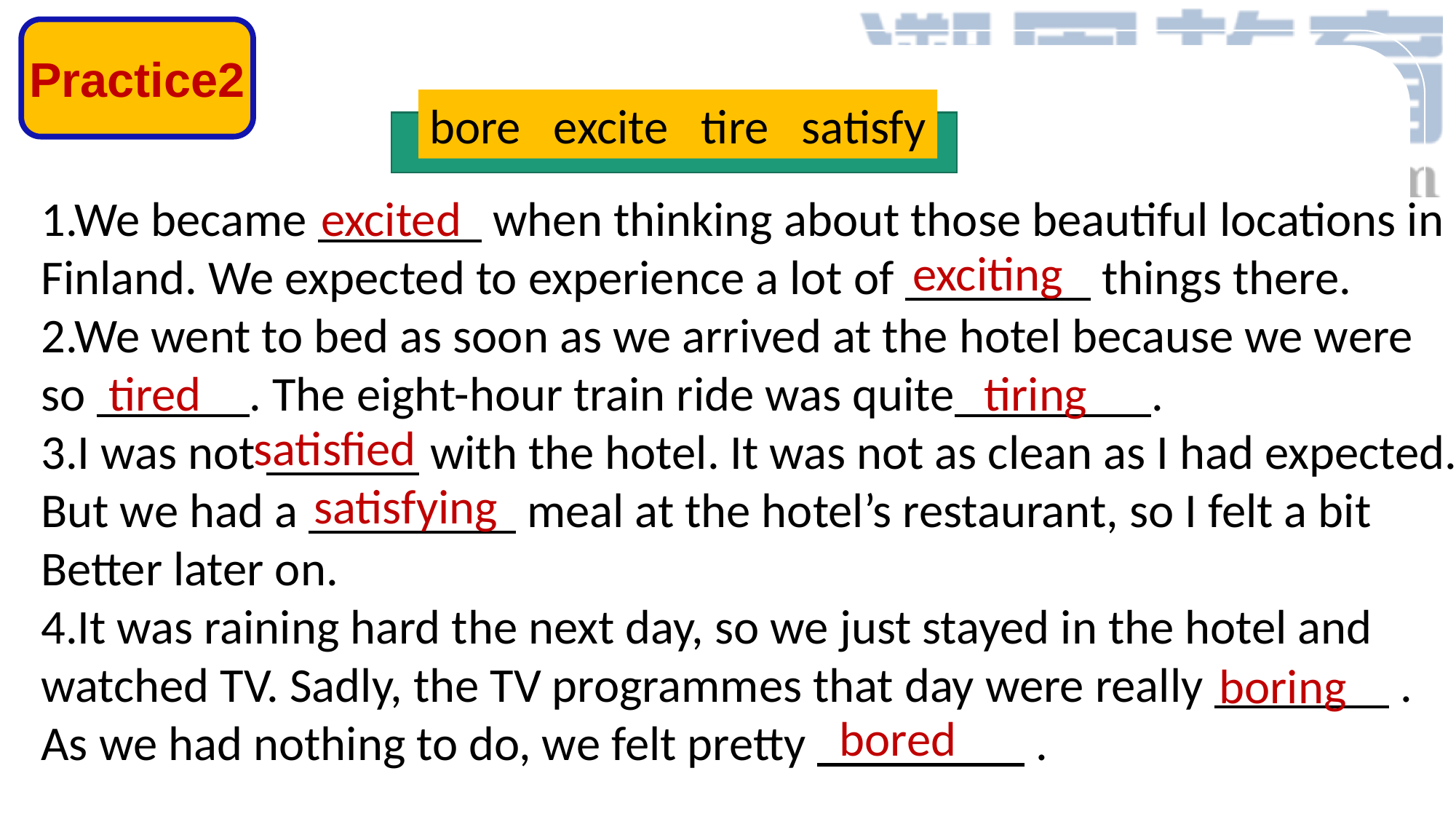

Practice2
bore   excite   tire   satisfy

1.We became                 when thinking about those beautiful locations in
Finland. We expected to experience a lot of                   things there.
2.We went to bed as soon as we arrived at the hotel because we were
so               . The eight-hour train ride was quite                  .
3.I was not                with the hotel. It was not as clean as I had expected.
But we had a                     meal at the hotel’s restaurant, so I felt a bit
Better later on.
4.It was raining hard the next day, so we just stayed in the hotel and
watched TV. Sadly, the TV programmes that day were really                  .
As we had nothing to do, we felt pretty                     .
excited
exciting
tiring
tired
satisfied
satisfying
boring
bored